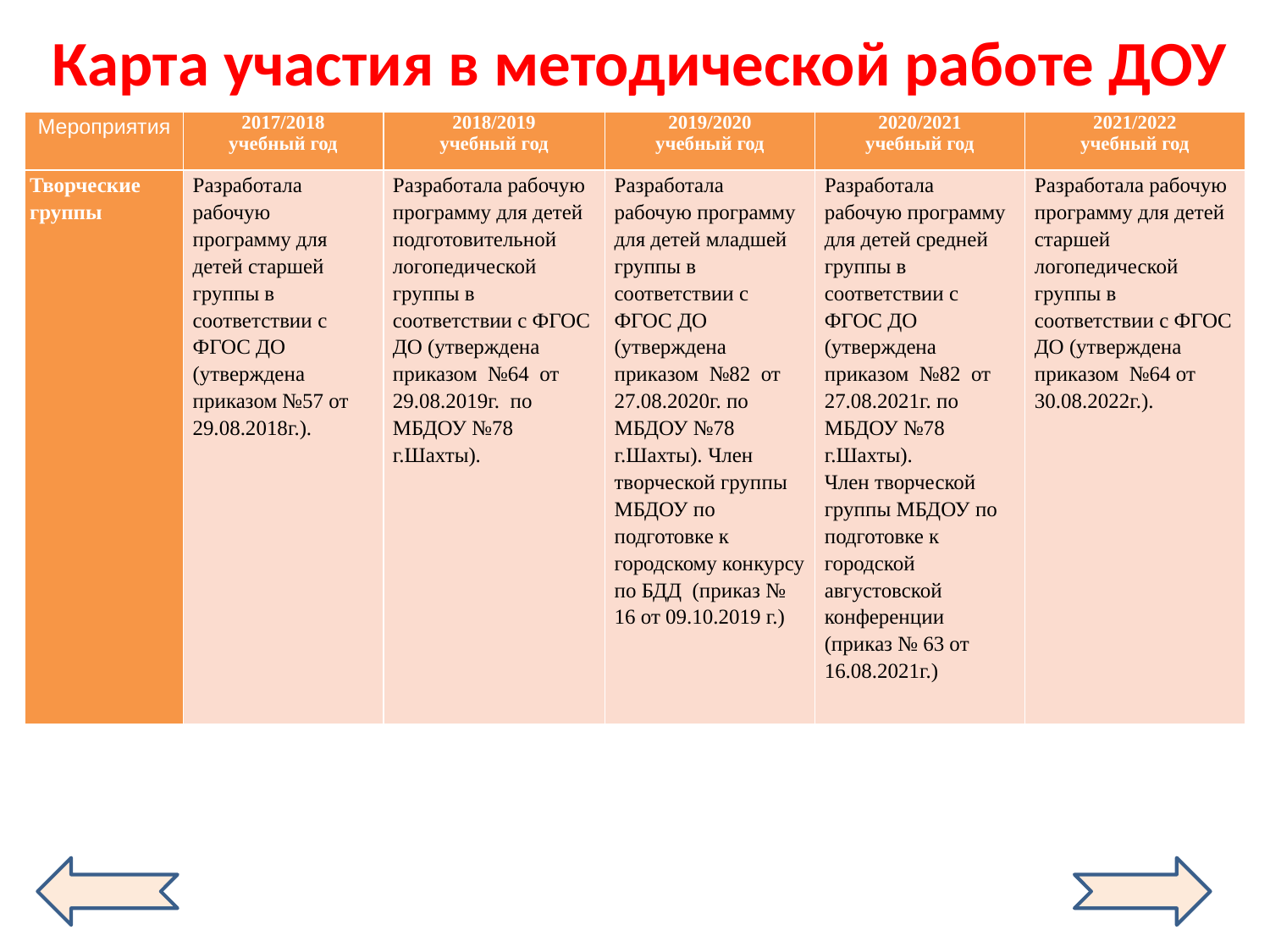

Карта участия в методической работе ДОУ
| Мероприятия | 2017/2018 учебный год | 2018/2019 учебный год | 2019/2020 учебный год | 2020/2021 учебный год | 2021/2022 учебный год |
| --- | --- | --- | --- | --- | --- |
| Творческие группы | Разработала рабочую программу для детей старшей группы в соответствии с ФГОС ДО (утверждена приказом №57 от 29.08.2018г.). | Разработала рабочую программу для детей подготовительной логопедической группы в соответствии с ФГОС ДО (утверждена приказом №64 от 29.08.2019г. по МБДОУ №78 г.Шахты). | Разработала рабочую программу для детей младшей группы в соответствии с ФГОС ДО (утверждена приказом №82 от 27.08.2020г. по МБДОУ №78 г.Шахты). Член творческой группы МБДОУ по подготовке к городскому конкурсу по БДД (приказ № 16 от 09.10.2019 г.) | Разработала рабочую программу для детей средней группы в соответствии с ФГОС ДО (утверждена приказом №82 от 27.08.2021г. по МБДОУ №78 г.Шахты). Член творческой группы МБДОУ по подготовке к городской августовской конференции (приказ № 63 от 16.08.2021г.) | Разработала рабочую программу для детей старшей логопедической группы в соответствии с ФГОС ДО (утверждена приказом №64 от 30.08.2022г.). |